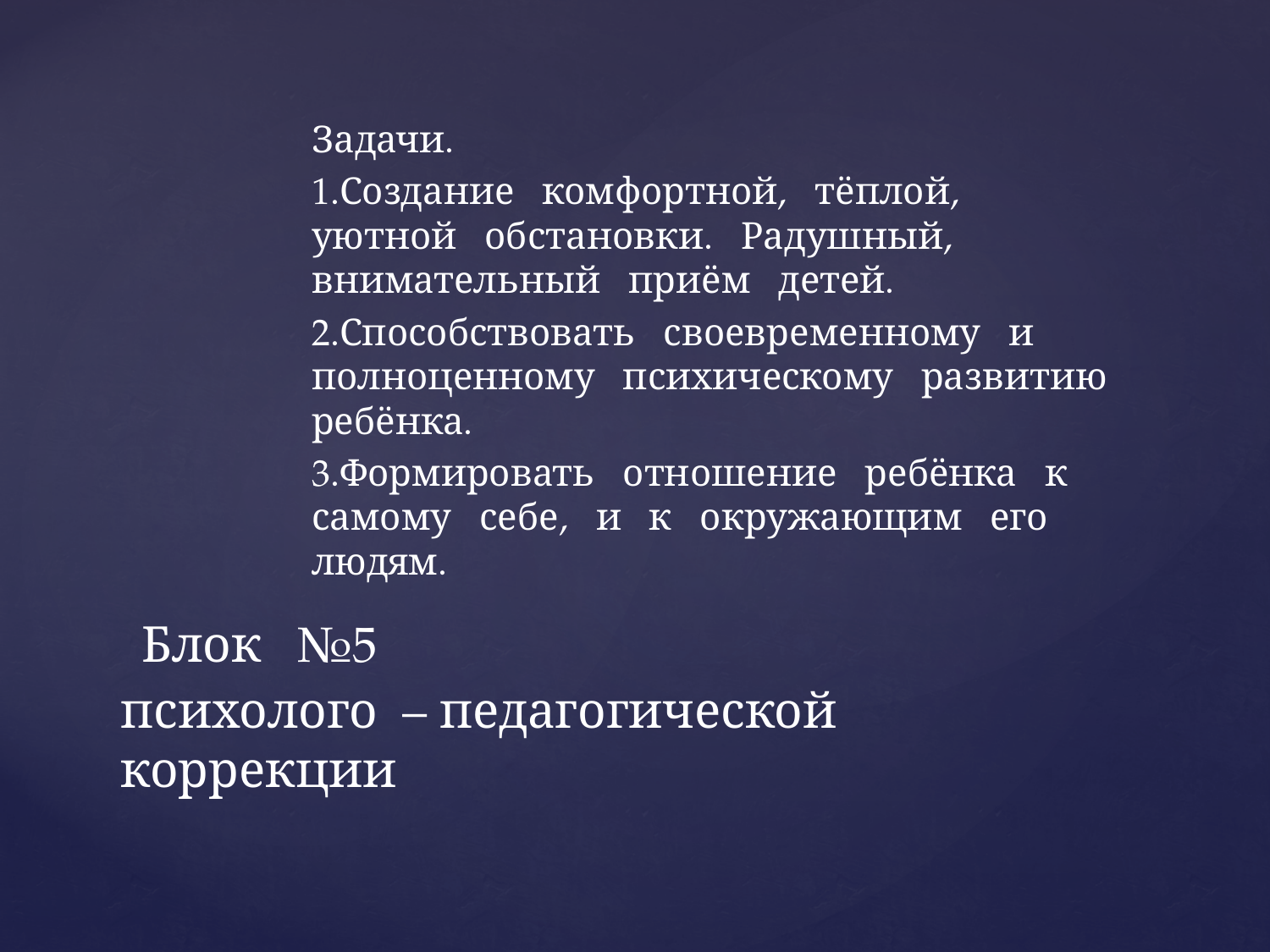

Задачи.
1.Создание   комфортной,   тёплой,   уютной   обстановки.   Радушный,   внимательный   приём   детей.
2.Способствовать   своевременному   и   полноценному   психическому   развитию   ребёнка.
3.Формировать   отношение   ребёнка   к   самому   себе,   и   к   окружающим   его   людям.
# Блок   №5 психолого  – педагогической   коррекции